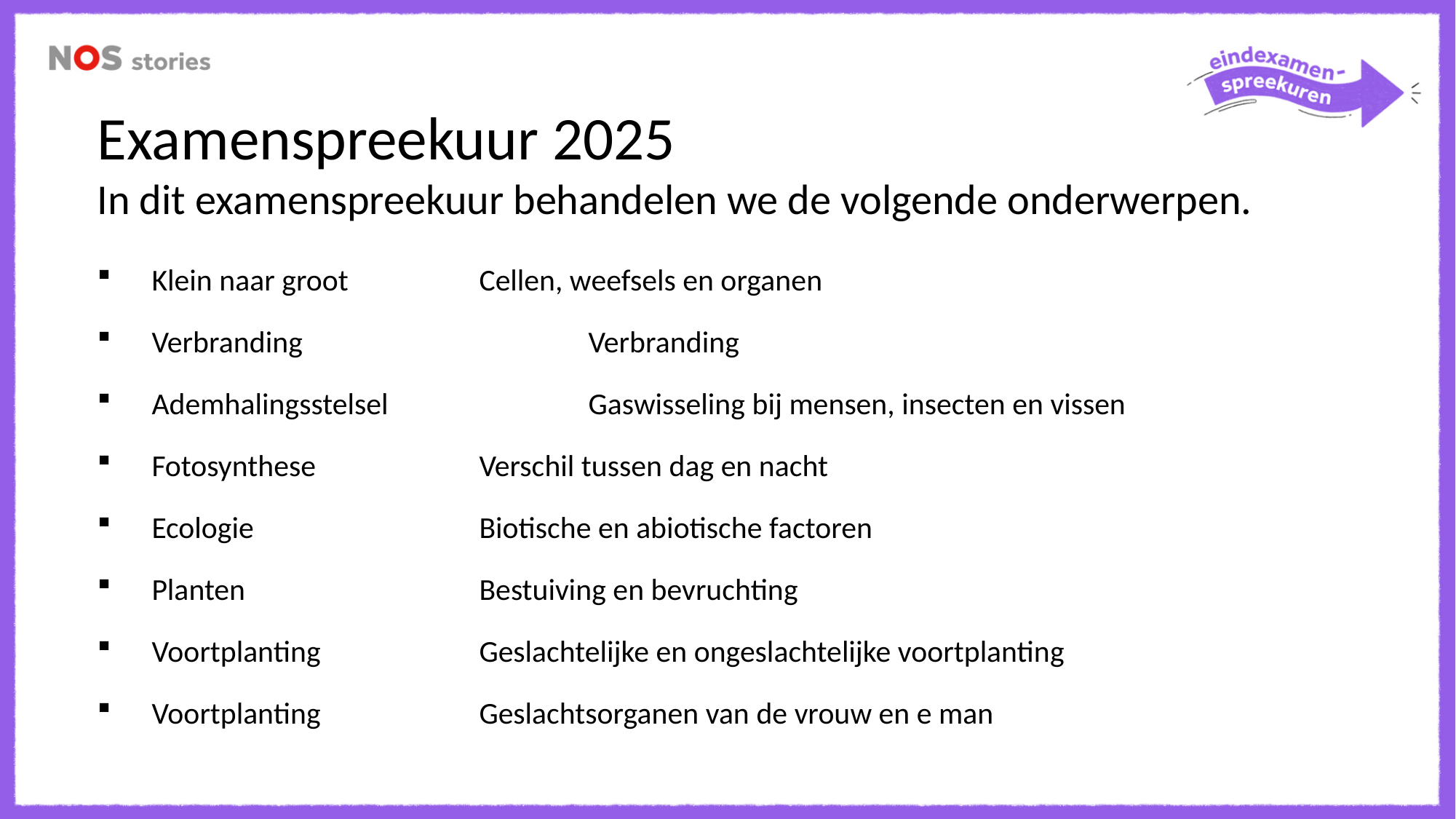

Examenspreekuur 2025
In dit examenspreekuur behandelen we de volgende onderwerpen.
Klein naar groot		Cellen, weefsels en organen
Verbranding			Verbranding
Ademhalingsstelsel		Gaswisseling bij mensen, insecten en vissen
Fotosynthese		Verschil tussen dag en nacht
Ecologie			Biotische en abiotische factoren
Planten			Bestuiving en bevruchting
Voortplanting		Geslachtelijke en ongeslachtelijke voortplanting
Voortplanting		Geslachtsorganen van de vrouw en e man